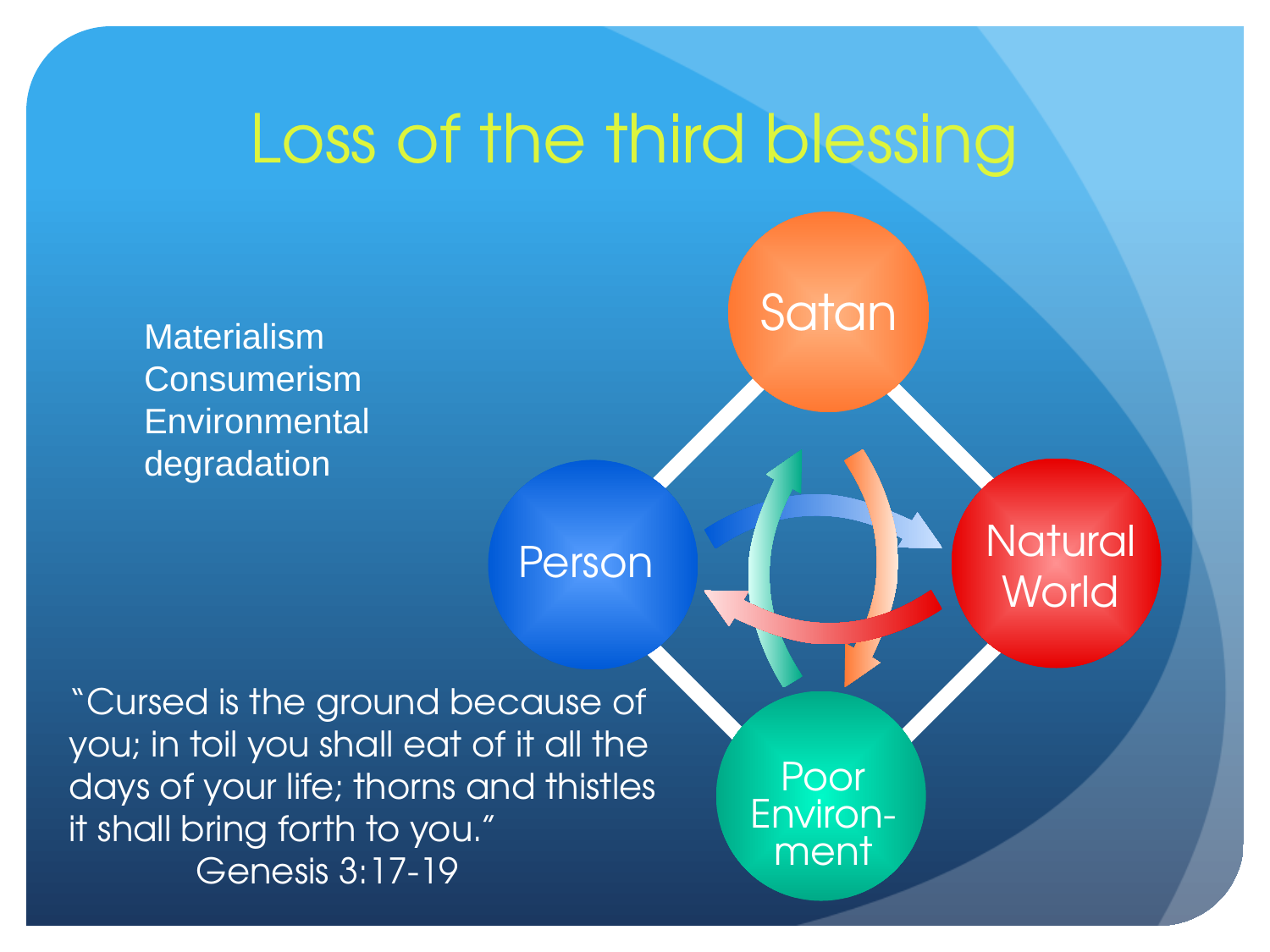

# Loss of the third blessing

Satan
Materialism
Consumerism
Environmental
degradation

Natural
World
Person

“Cursed is the ground because of you; in toil you shall eat of it all the days of your life; thorns and thistles it shall bring forth to you.”
	Genesis 3:17-19

Poor
Environ-ment